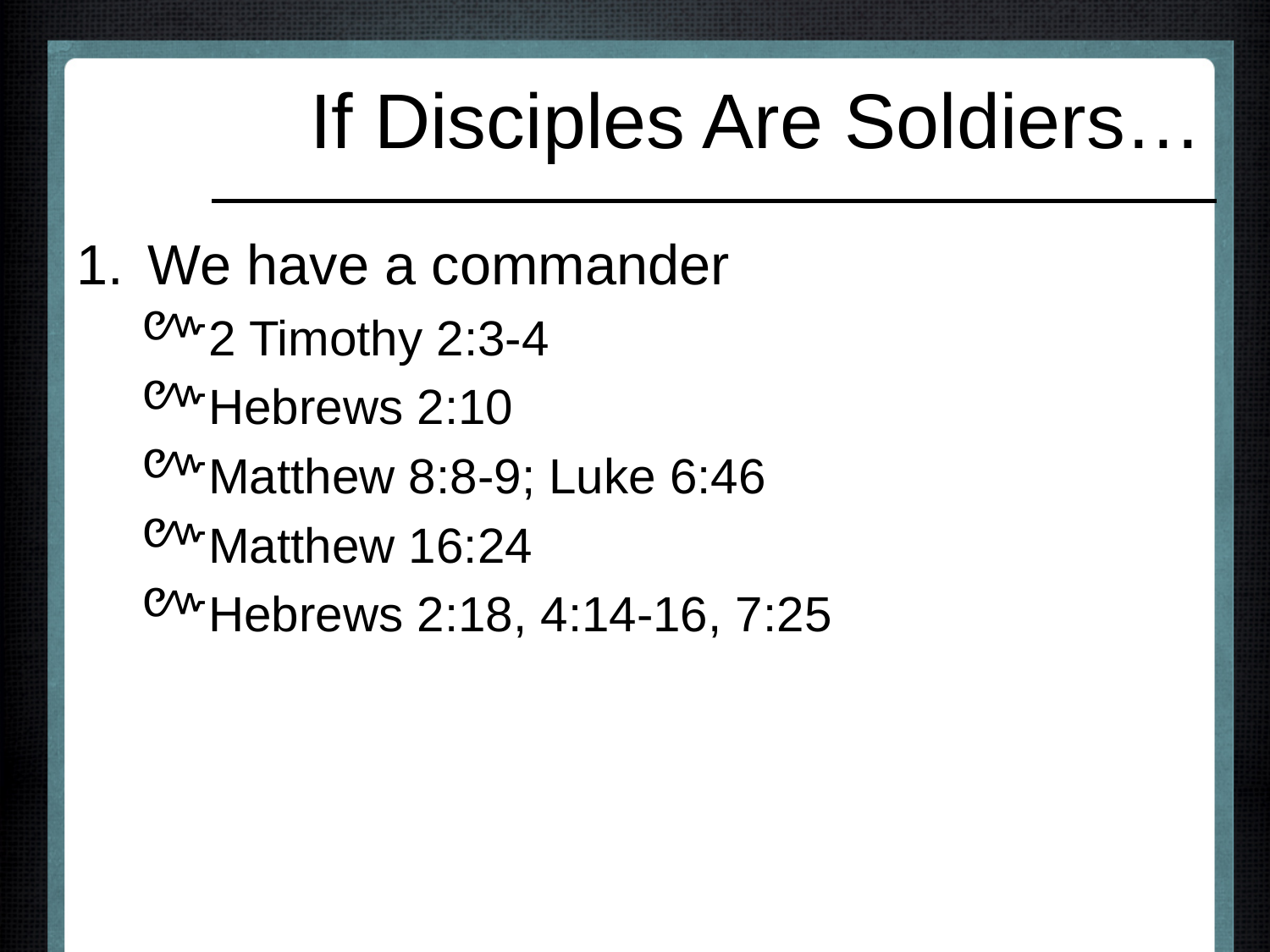

# If Disciples Are Soldiers…
We have a commander
2 Timothy 2:3-4
Hebrews 2:10
Matthew 8:8-9; Luke 6:46
Matthew 16:24
Hebrews 2:18, 4:14-16, 7:25